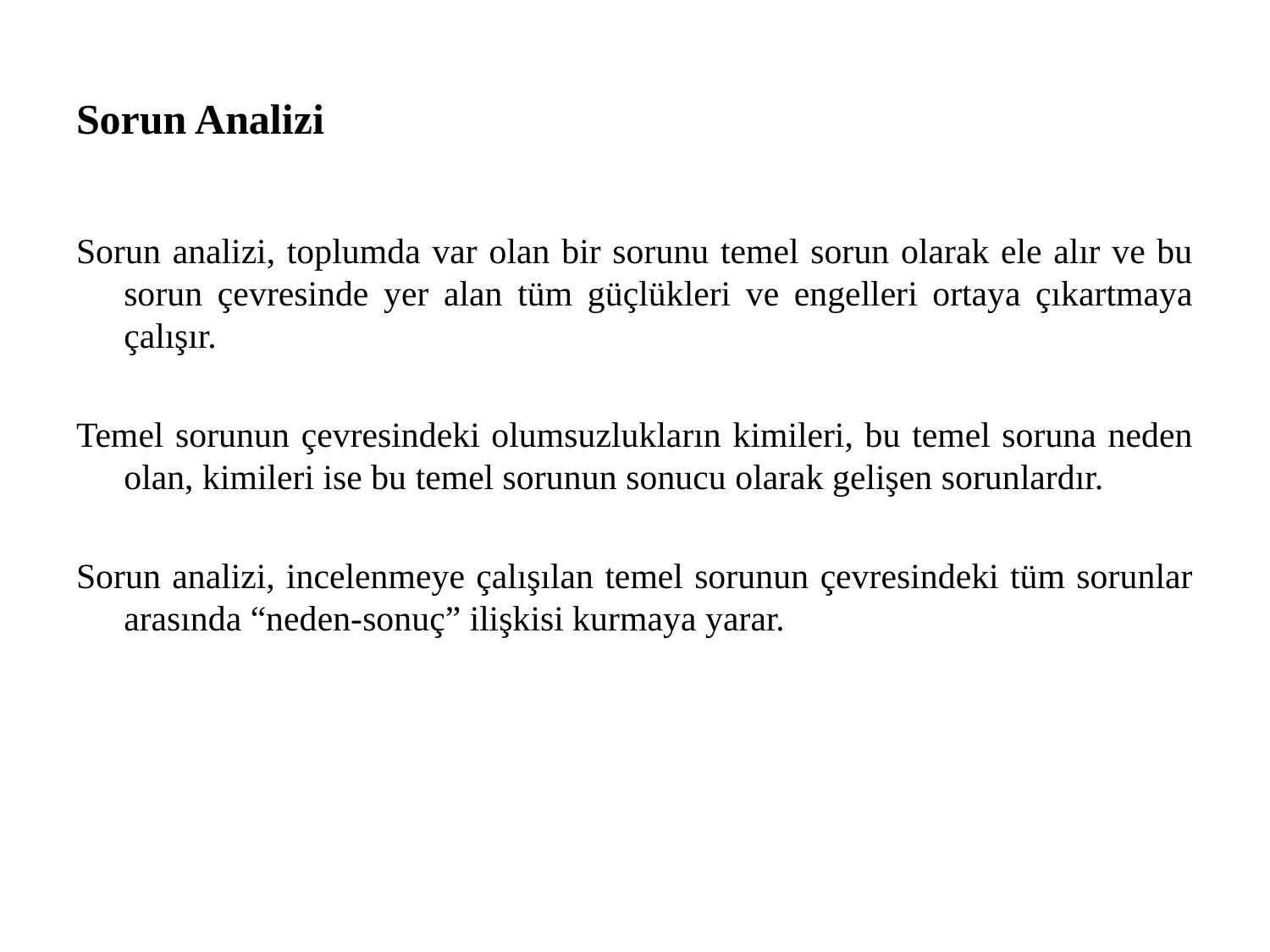

# Sorun Analizi
Sorun analizi, toplumda var olan bir sorunu temel sorun olarak ele alır ve bu sorun çevresinde yer alan tüm güçlükleri ve engelleri ortaya çıkartmaya çalışır.

Temel sorunun çevresindeki olumsuzlukların kimileri, bu temel soruna neden olan, kimileri ise bu temel sorunun sonucu olarak gelişen sorunlardır.

Sorun analizi, incelenmeye çalışılan temel sorunun çevresindeki tüm sorunlar arasında “neden-sonuç” ilişkisi kurmaya yarar.